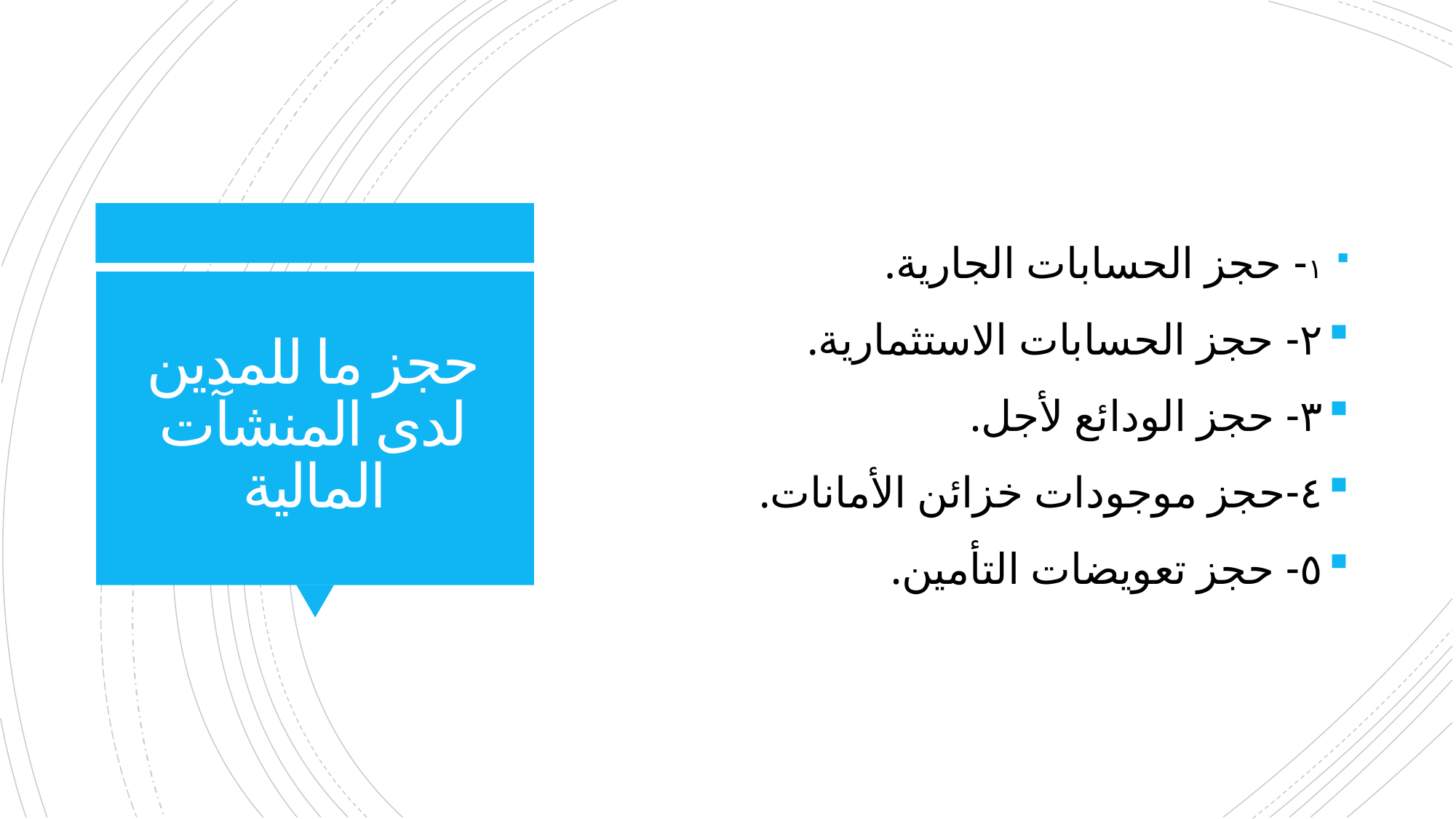

١- حجز الحسابات الجارية.
٢- حجز الحسابات الاستثمارية.
٣- حجز الودائع لأجل.
٤-حجز موجودات خزائن الأمانات.
٥- حجز تعويضات التأمين.
# حجز ما للمدين لدى المنشآت المالية